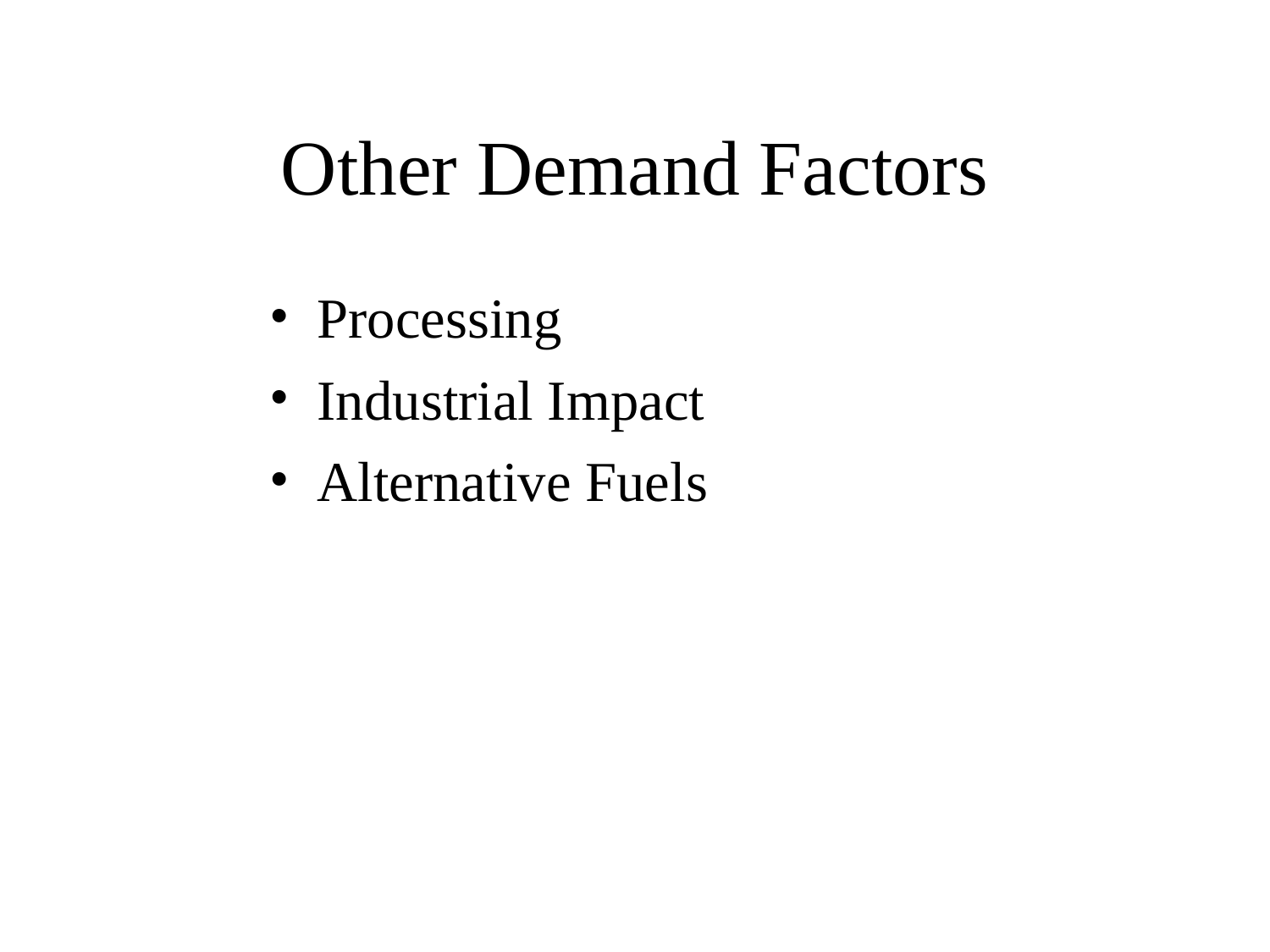

# Other Demand Factors
Processing
Industrial Impact
Alternative Fuels